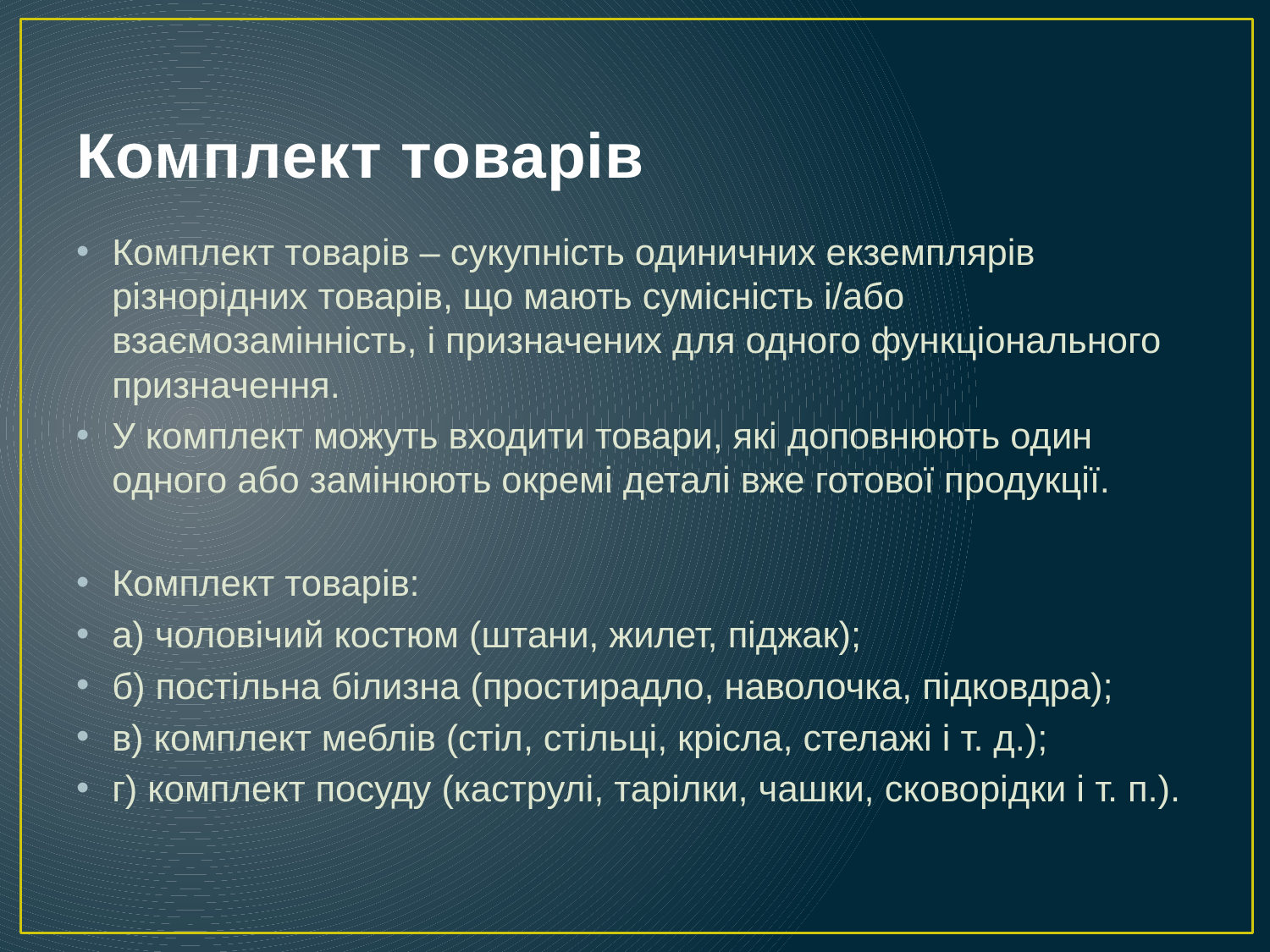

# Комплект товарів
Комплект товарів – сукупність одиничних екземплярів різнорідних товарів, що мають сумісність і/або взаємозамінність, і призначених для одного функціонального призначення.
У комплект можуть входити товари, які доповнюють один одного або замінюють окремі деталі вже готової продукції.

Комплект товарів:
а) чоловічий костюм (штани, жилет, піджак);
б) постільна білизна (простирадло, наволочка, підковдра);
в) комплект меблів (стіл, стільці, крісла, стелажі і т. д.);
г) комплект посуду (каструлі, тарілки, чашки, сковорідки і т. п.).